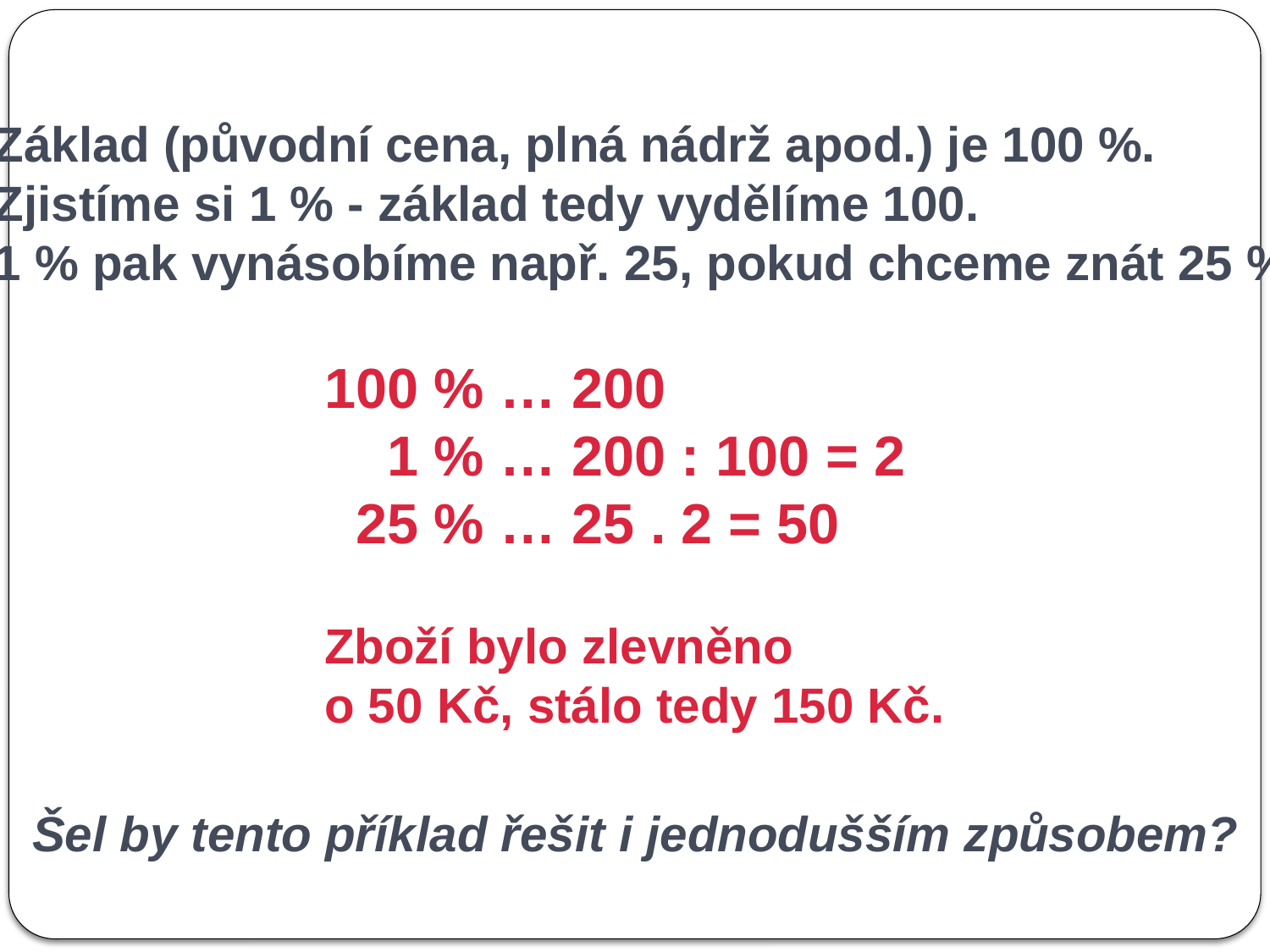

Základ (původní cena, plná nádrž apod.) je 100 %.
Zjistíme si 1 % - základ tedy vydělíme 100.
1 % pak vynásobíme např. 25, pokud chceme znát 25 %.
100 % … 200
    1 % … 200 : 100 = 2
  25 % … 25 . 2 = 50

Zboží bylo zlevněno
o 50 Kč, stálo tedy 150 Kč.
Šel by tento příklad řešit i jednodušším způsobem?